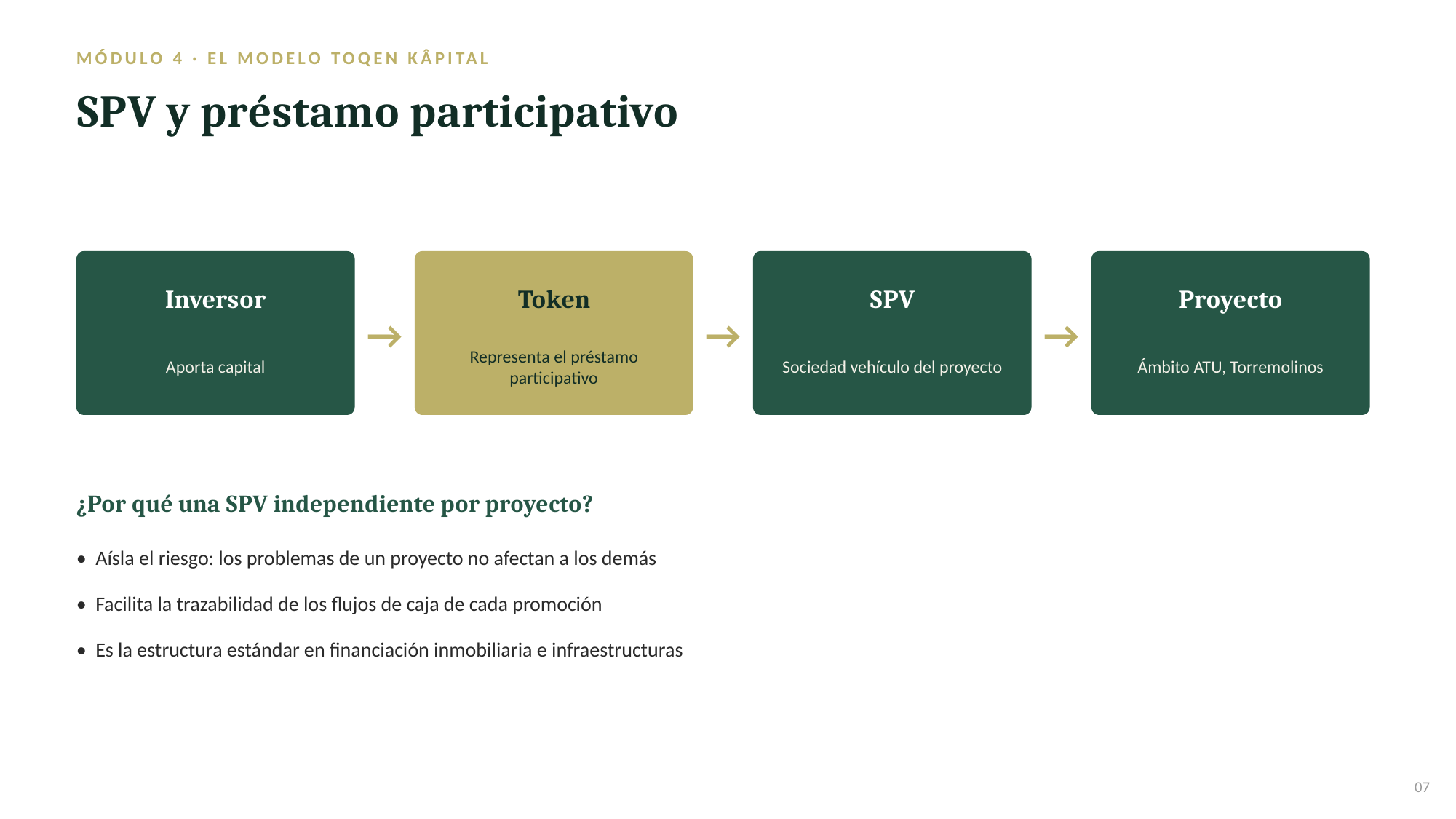

MÓDULO 4 · EL MODELO TOQEN KÂPITAL
SPV y préstamo participativo

Inversor
Token
SPV
Proyecto
→
→
→
Aporta capital
Representa el préstamo participativo
Sociedad vehículo del proyecto
Ámbito ATU, Torremolinos
¿Por qué una SPV independiente por proyecto?
•  Aísla el riesgo: los problemas de un proyecto no afectan a los demás
•  Facilita la trazabilidad de los flujos de caja de cada promoción
•  Es la estructura estándar en financiación inmobiliaria e infraestructuras
07